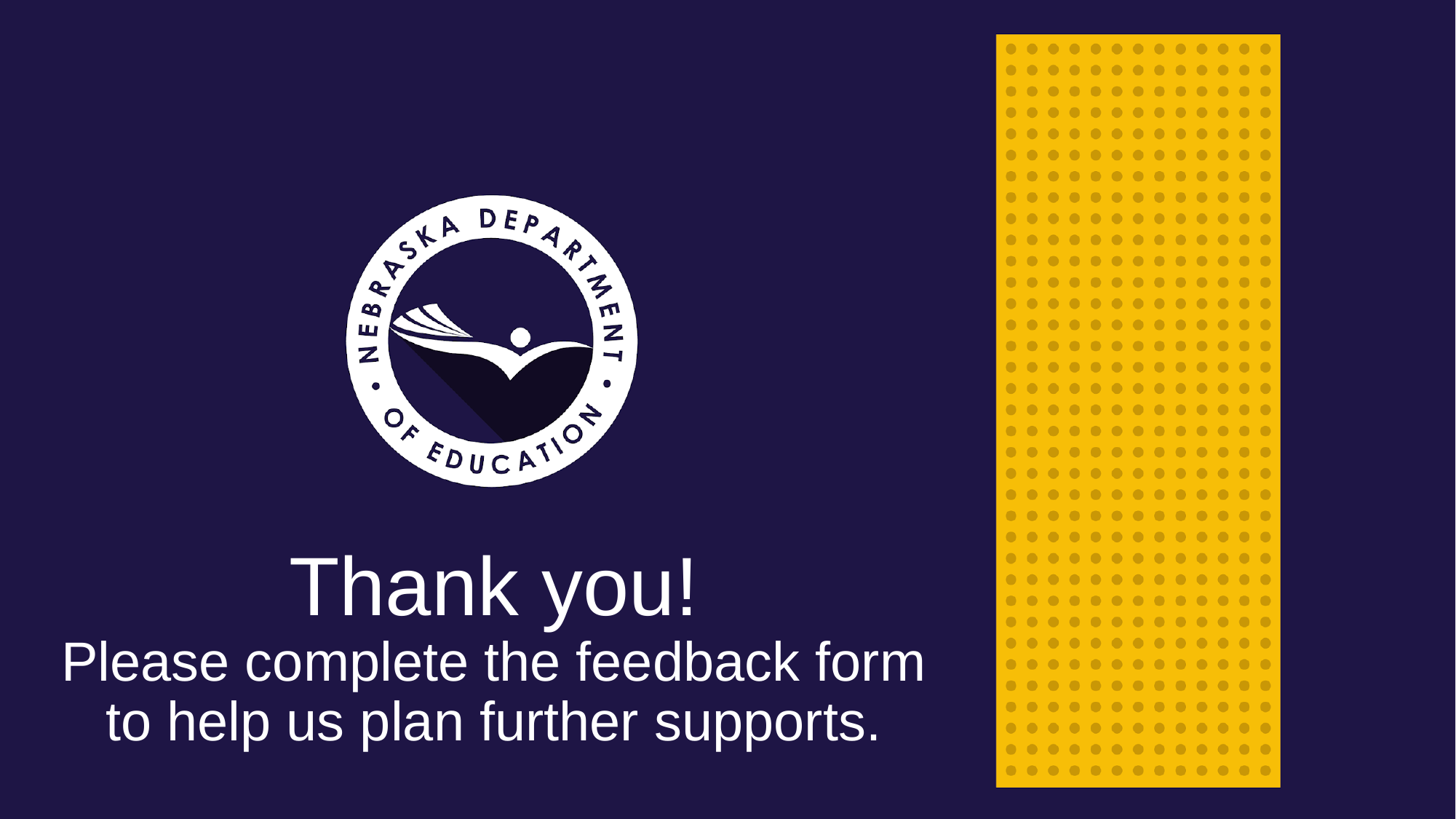

# Thank you! Please complete the feedback form to help us plan further supports.